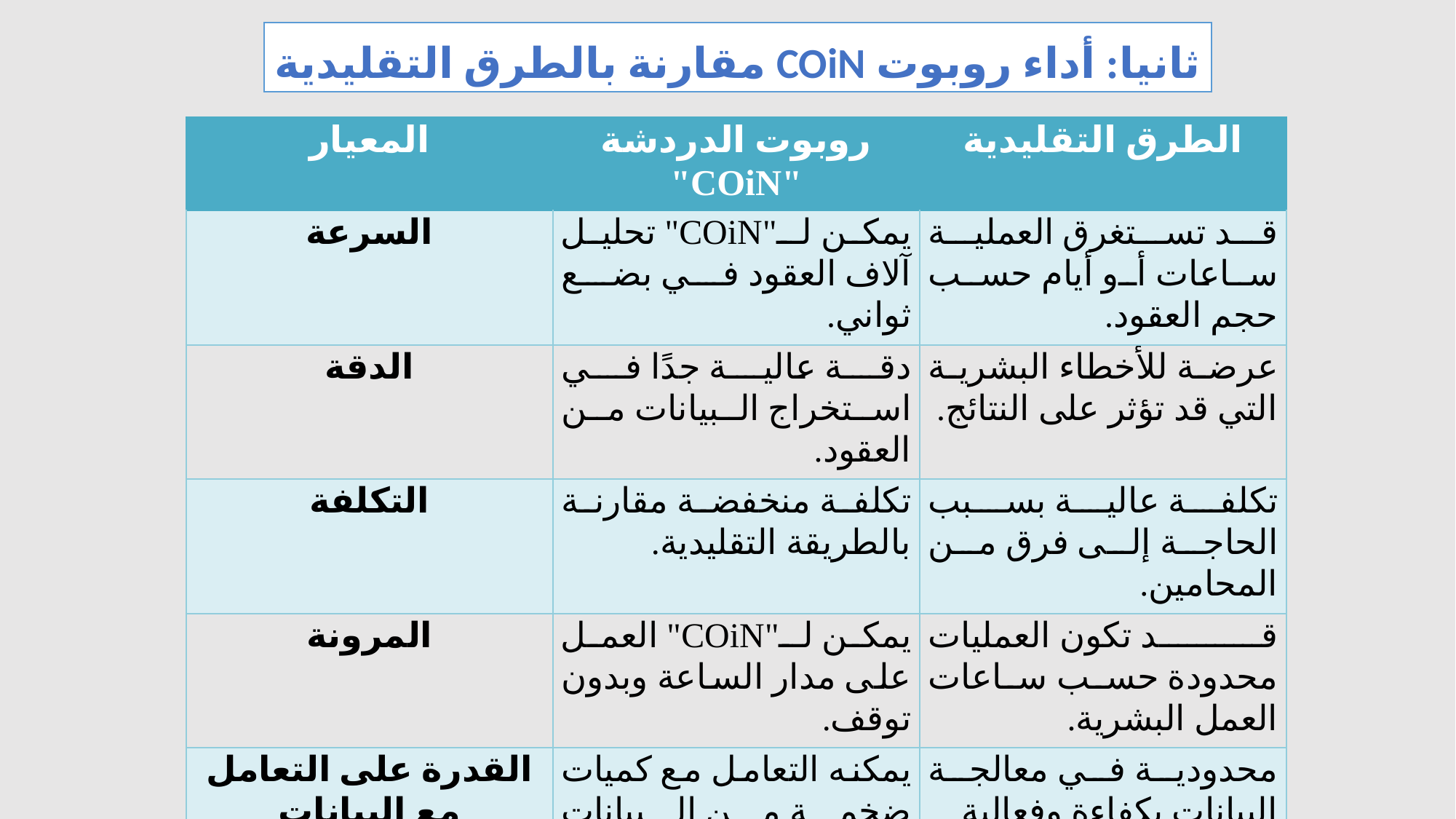

ثانيا: أداء روبوت COiN مقارنة بالطرق التقليدية
| المعيار | روبوت الدردشة "COiN" | الطرق التقليدية |
| --- | --- | --- |
| السرعة | يمكن لـ"COiN" تحليل آلاف العقود في بضع ثواني. | قد تستغرق العملية ساعات أو أيام حسب حجم العقود. |
| الدقة | دقة عالية جدًا في استخراج البيانات من العقود. | عرضة للأخطاء البشرية التي قد تؤثر على النتائج. |
| التكلفة | تكلفة منخفضة مقارنة بالطريقة التقليدية. | تكلفة عالية بسبب الحاجة إلى فرق من المحامين. |
| المرونة | يمكن لـ"COiN" العمل على مدار الساعة وبدون توقف. | قد تكون العمليات محدودة حسب ساعات العمل البشرية. |
| القدرة على التعامل مع البيانات | يمكنه التعامل مع كميات ضخمة من البيانات بسهولة. | محدودية في معالجة البيانات بكفاءة وفعالية. |